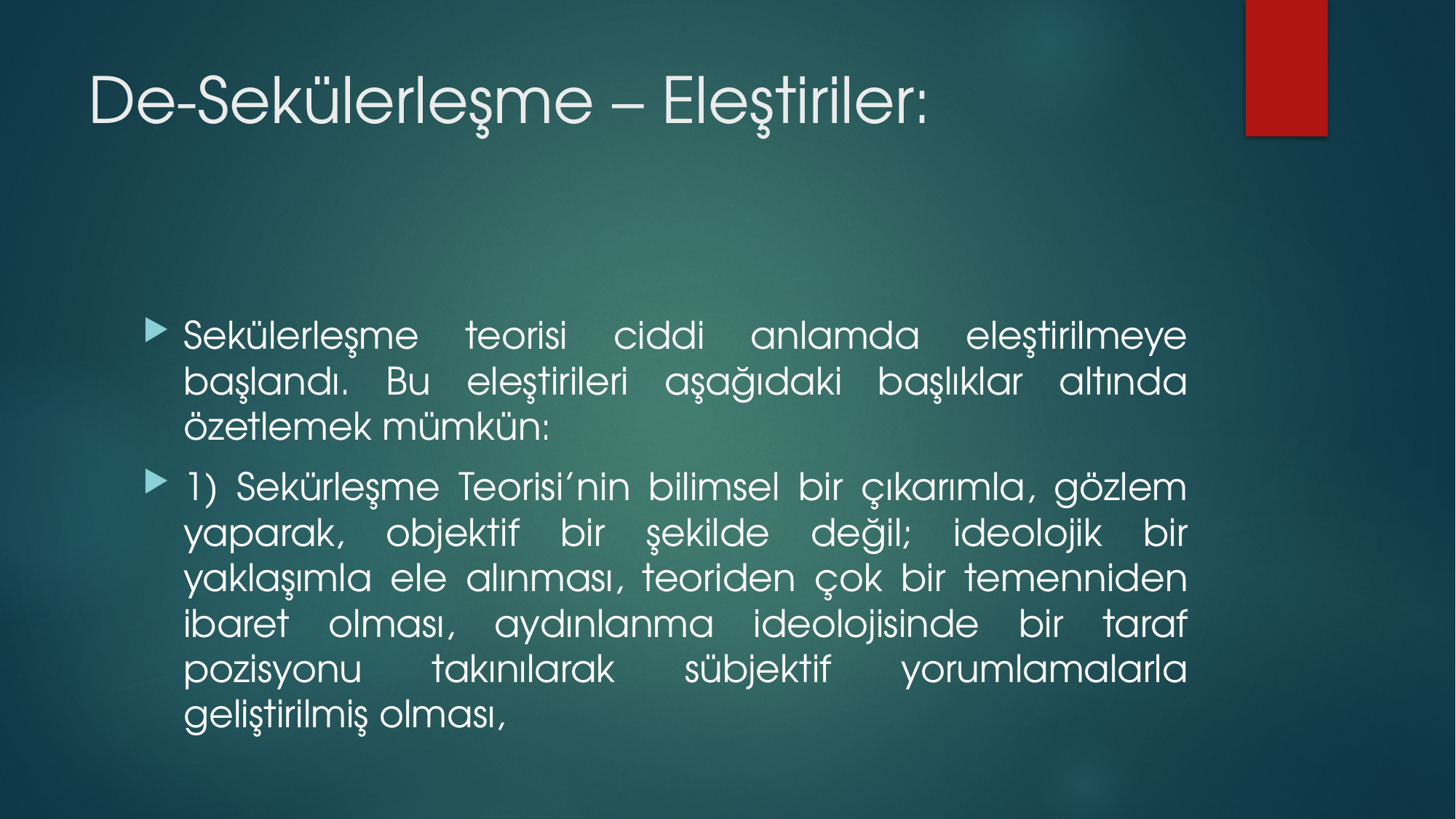

# De-Sekülerleşme – Eleştiriler:

Sekülerleşme teorisi ciddi anlamda eleştirilmeye başlandı. Bu eleştirileri aşağıdaki başlıklar altında özetlemek mümkün:
1) Sekürleşme Teorisi’nin bilimsel bir çıkarımla, gözlem yaparak, objektif bir şekilde değil; ideolojik bir yaklaşımla ele alınması, teoriden çok bir temenniden ibaret olması, aydınlanma ideolojisinde bir taraf pozisyonu takınılarak sübjektif yorumlamalarla geliştirilmiş olması,